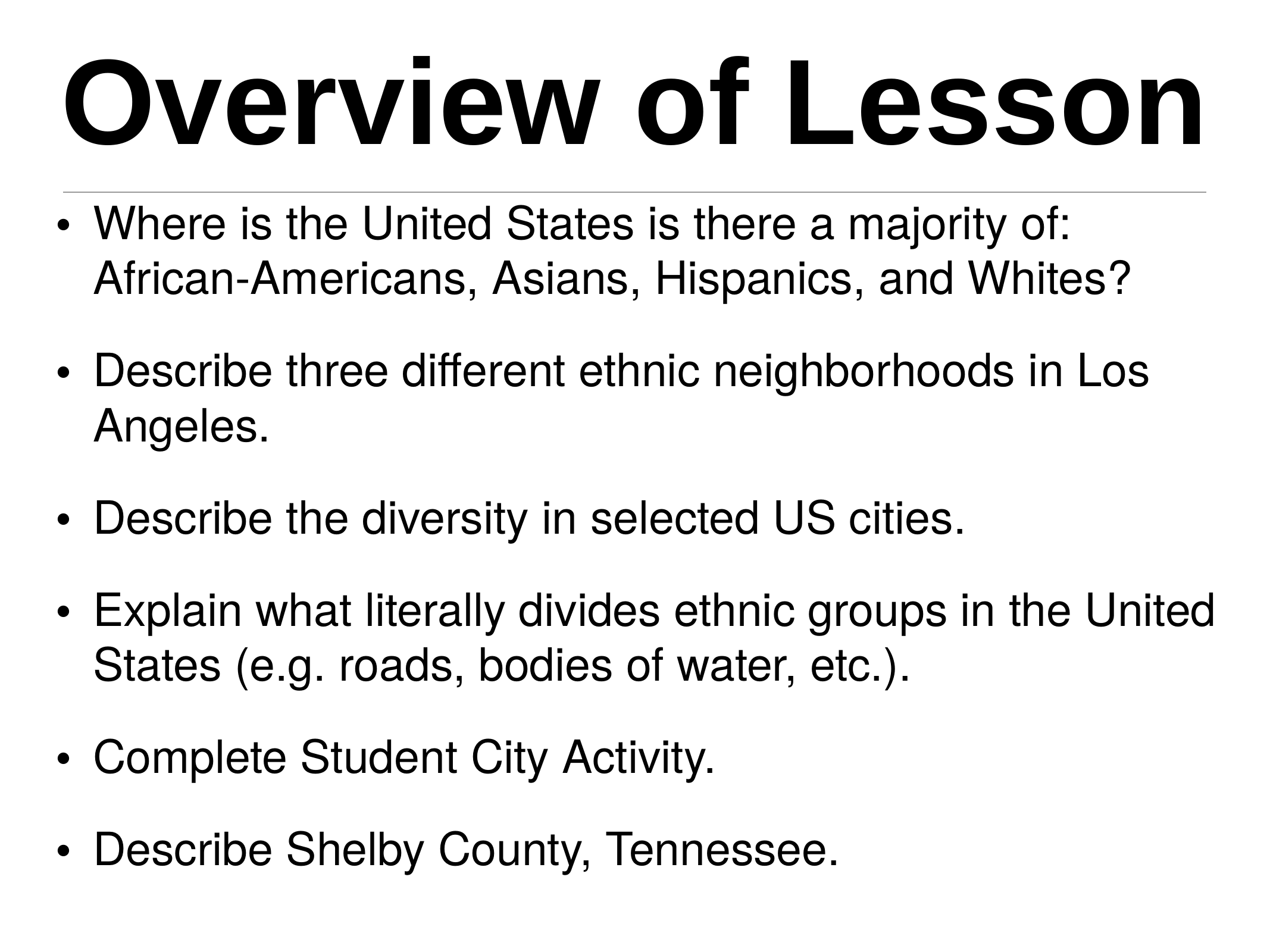

# Overview of Lesson
Where is the United States is there a majority of: African-Americans, Asians, Hispanics, and Whites?
Describe three different ethnic neighborhoods in Los Angeles.
Describe the diversity in selected US cities.
Explain what literally divides ethnic groups in the United States (e.g. roads, bodies of water, etc.).
Complete Student City Activity.
Describe Shelby County, Tennessee.